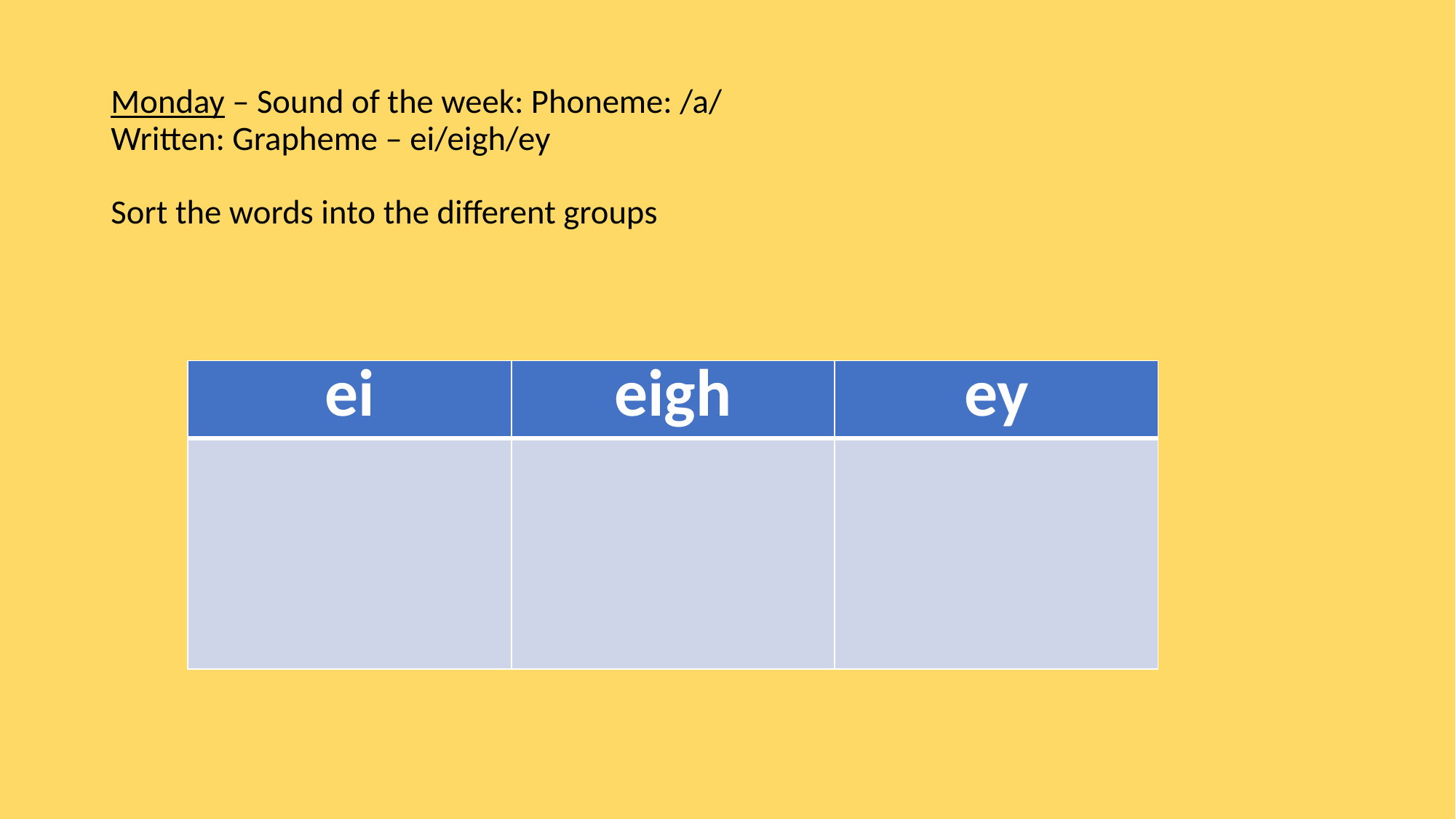

# Monday – Sound of the week: Phoneme: /a/ Written: Grapheme – ei/eigh/ey Sort the words into the different groups
| ei | eigh | ey |
| --- | --- | --- |
|  |  |  |